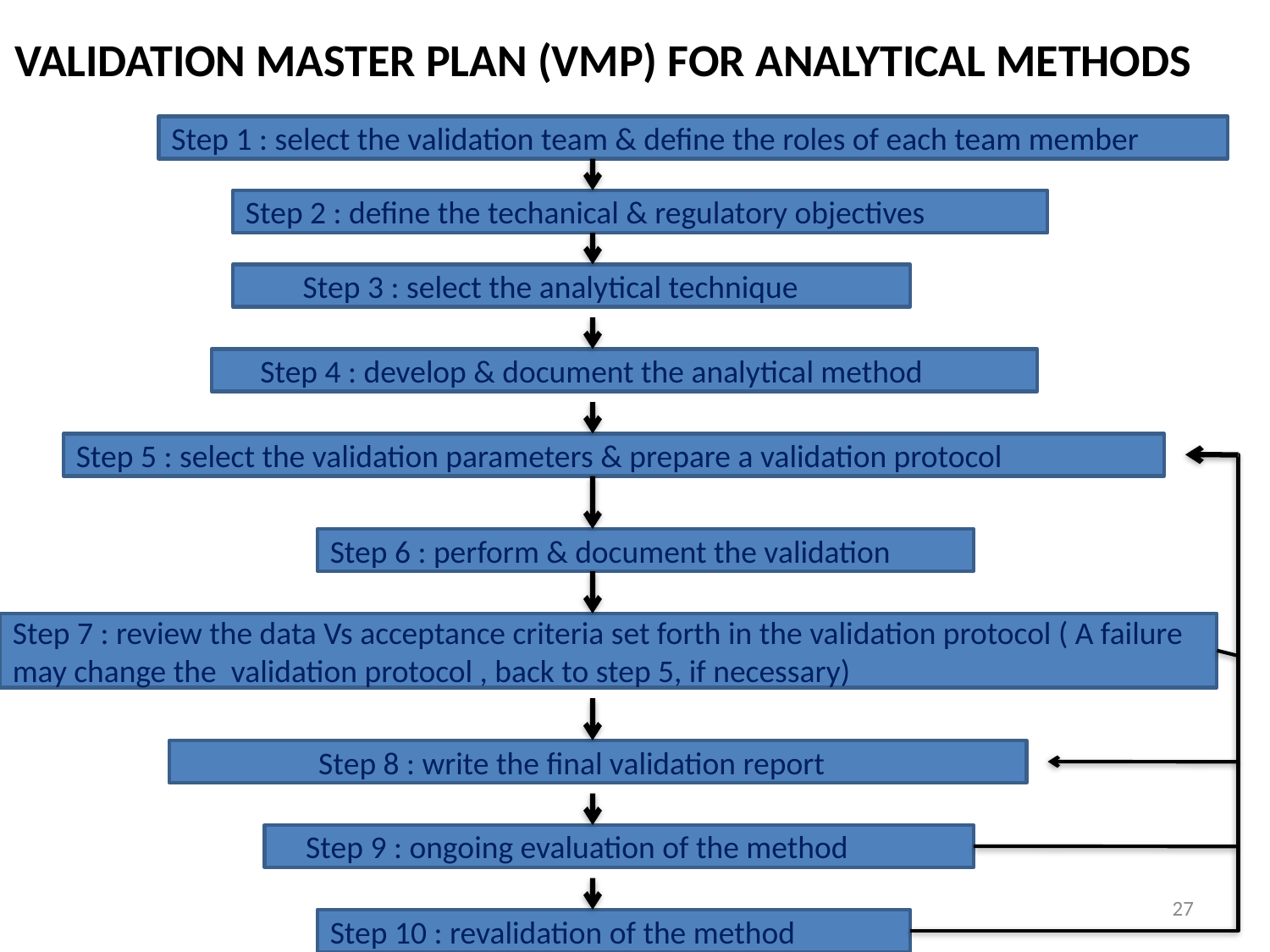

# VALIDATION MASTER PLAN (VMP) FOR ANALYTICAL METHODS
Step 1 : select the validation team & define the roles of each team member
Step 2 : define the techanical & regulatory objectives
        Step 3 : select the analytical technique
     Step 4 : develop & document the analytical method
Step 5 : select the validation parameters & prepare a validation protocol
Step 6 : perform & document the validation
Step 7 : review the data Vs acceptance criteria set forth in the validation protocol ( A failure may change the  validation protocol , back to step 5, if necessary)
                   Step 8 : write the final validation report
    Step 9 : ongoing evaluation of the method
27
Step 10 : revalidation of the method